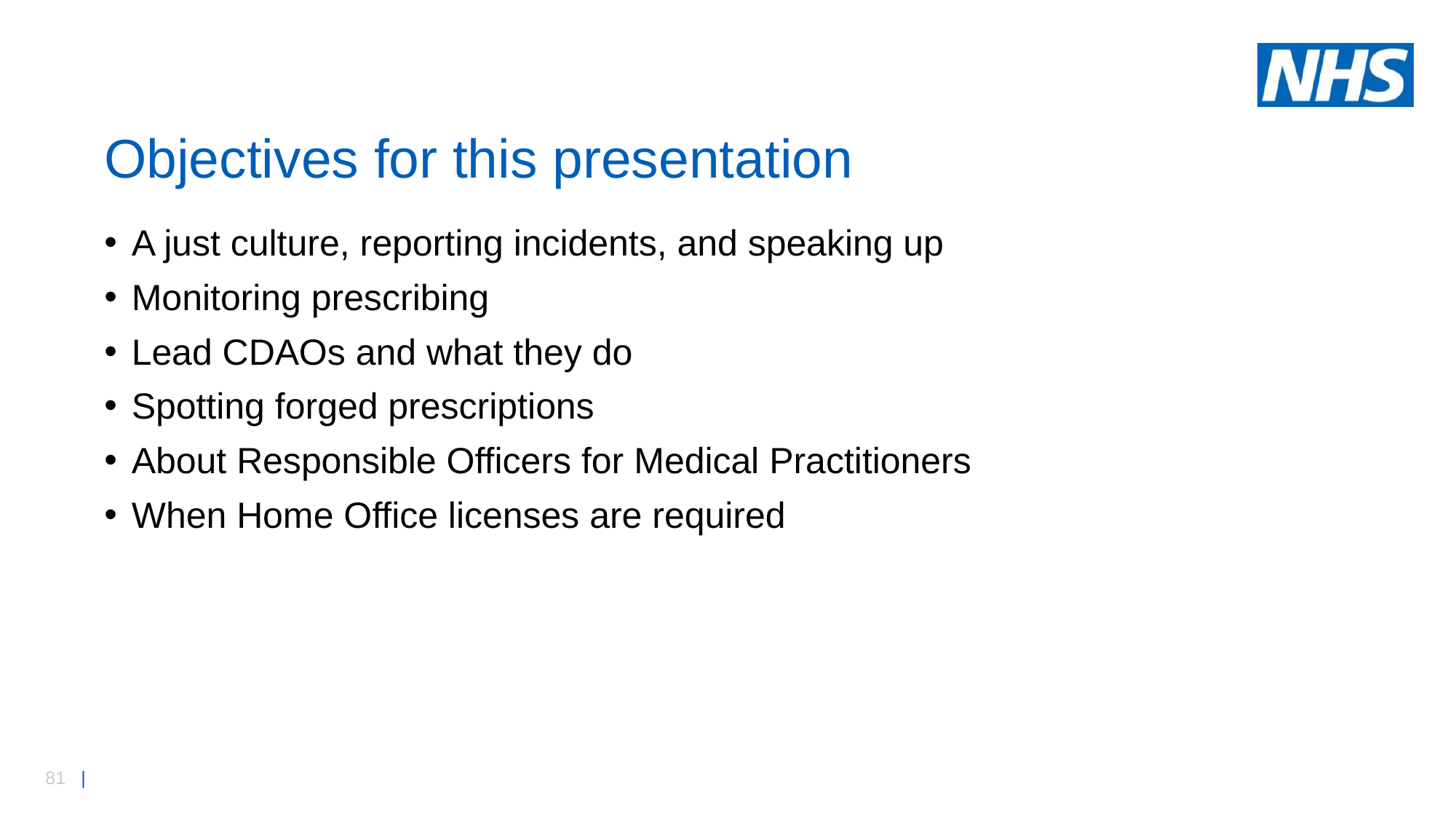

# Objectives for this presentation
A just culture, reporting incidents, and speaking up
Monitoring prescribing
Lead CDAOs and what they do
Spotting forged prescriptions
About Responsible Officers for Medical Practitioners
When Home Office licenses are required